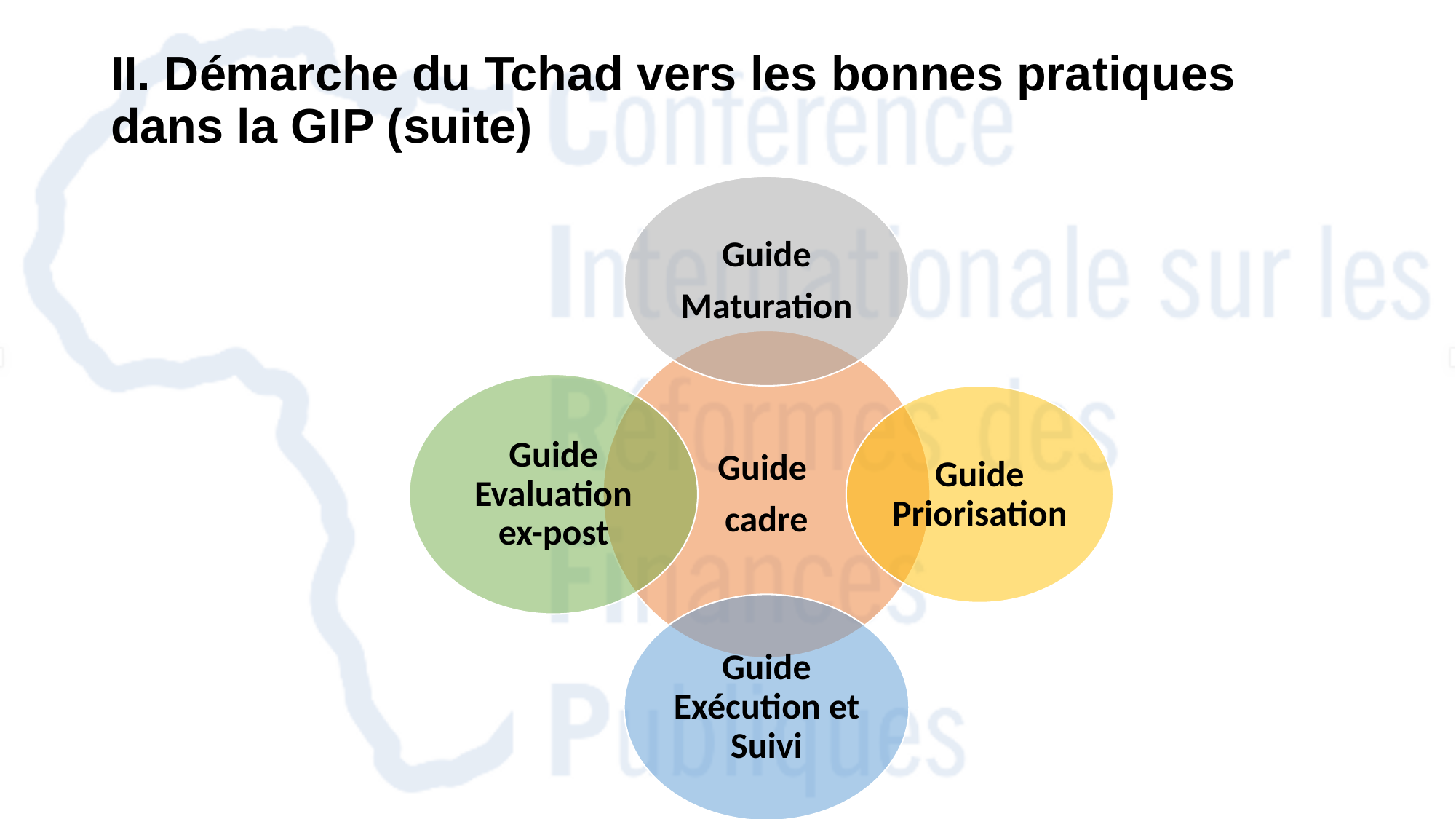

II. Démarche du Tchad vers les bonnes pratiques dans la GIP (suite)
Guide
cadre
Guide
Maturation
Guide Priorisation
Guide Exécution et Suivi
Guide Evaluation ex-post